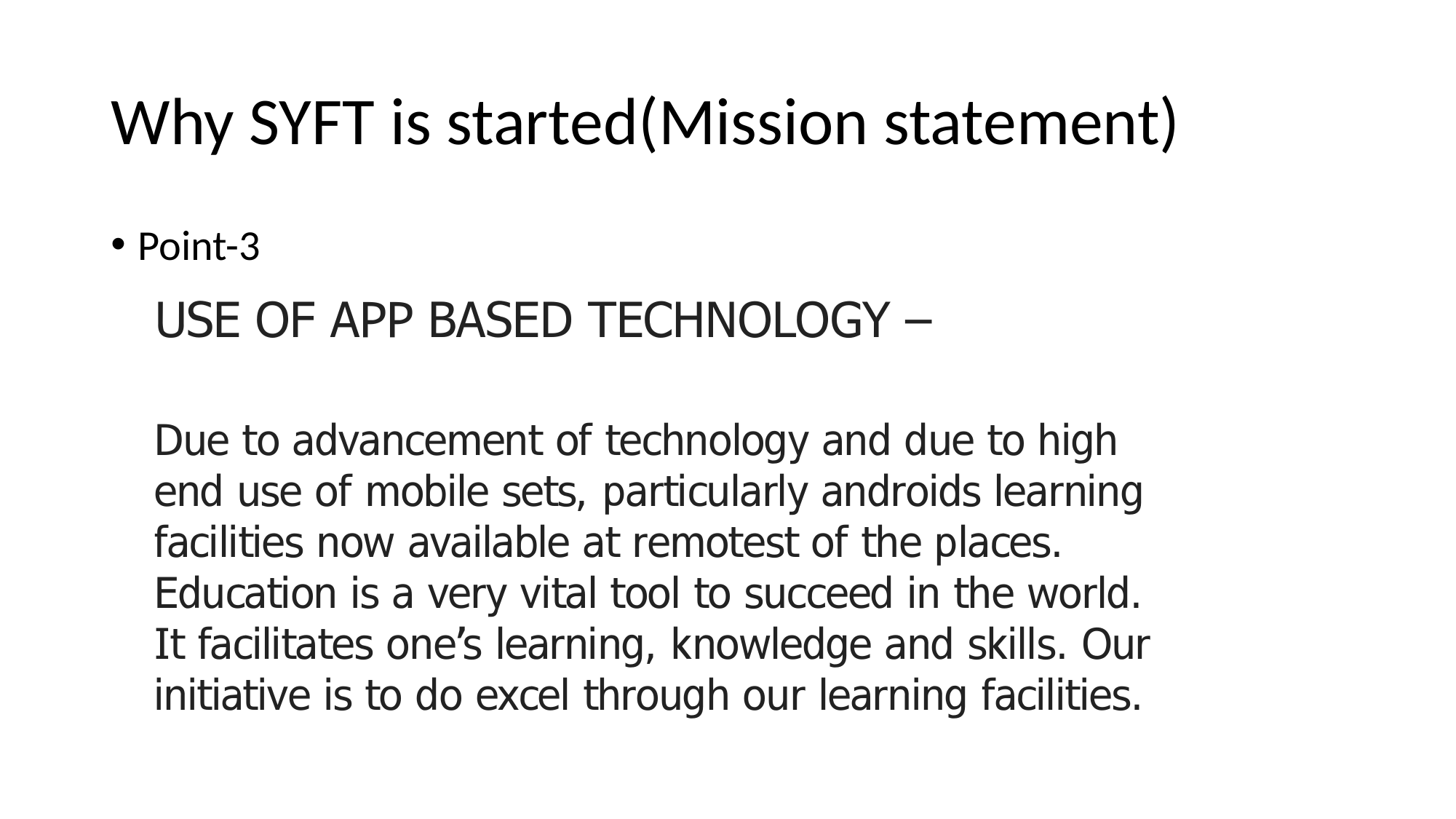

# Why SYFT is started(Mission statement)
Point-3
USE OF APP BASED TECHNOLOGY –

Due to advancement of technology and due to high end use of mobile sets, particularly androids learning facilities now available at remotest of the places. Education is a very vital tool to succeed in the world. It facilitates one’s learning, knowledge and skills. Our initiative is to do excel through our learning facilities.